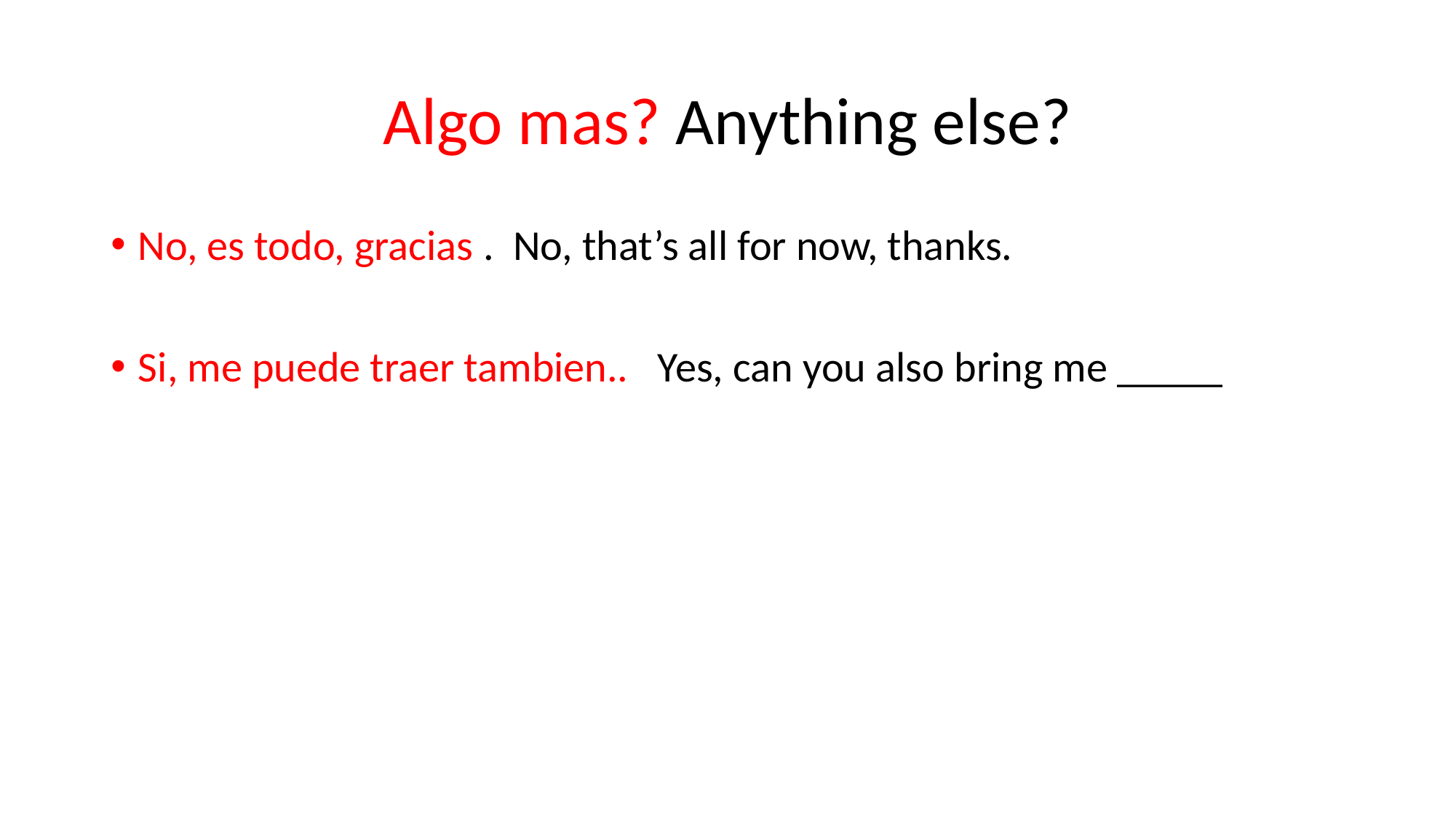

# Algo mas? Anything else?
No, es todo, gracias .  No, that’s all for now, thanks.

Si, me puede traer tambien..   Yes, can you also bring me _____